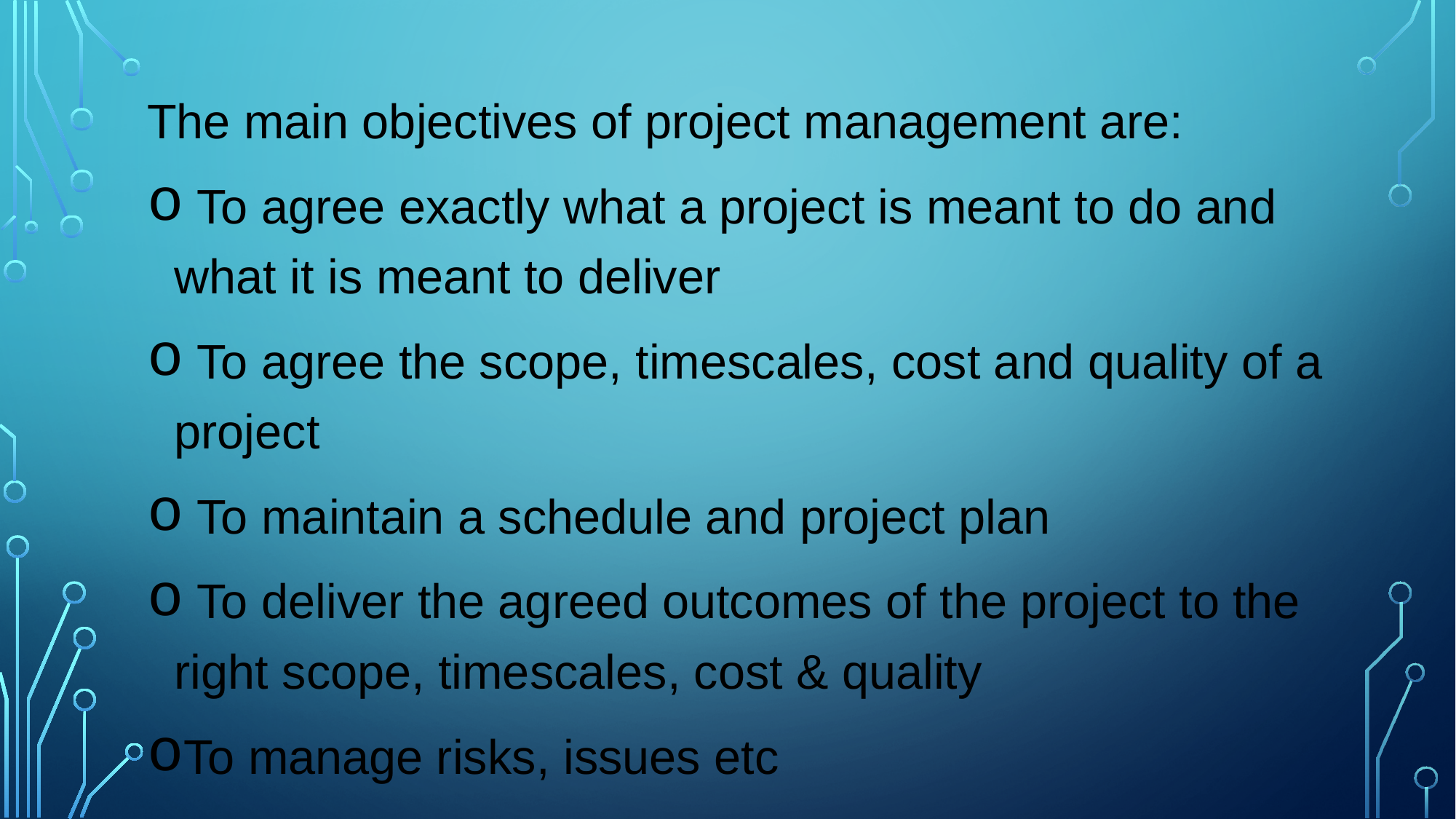

The main objectives of project management are:
 To agree exactly what a project is meant to do and what it is meant to deliver
 To agree the scope, timescales, cost and quality of a project
 To maintain a schedule and project plan
 To deliver the agreed outcomes of the project to the right scope, timescales, cost & quality
To manage risks, issues etc